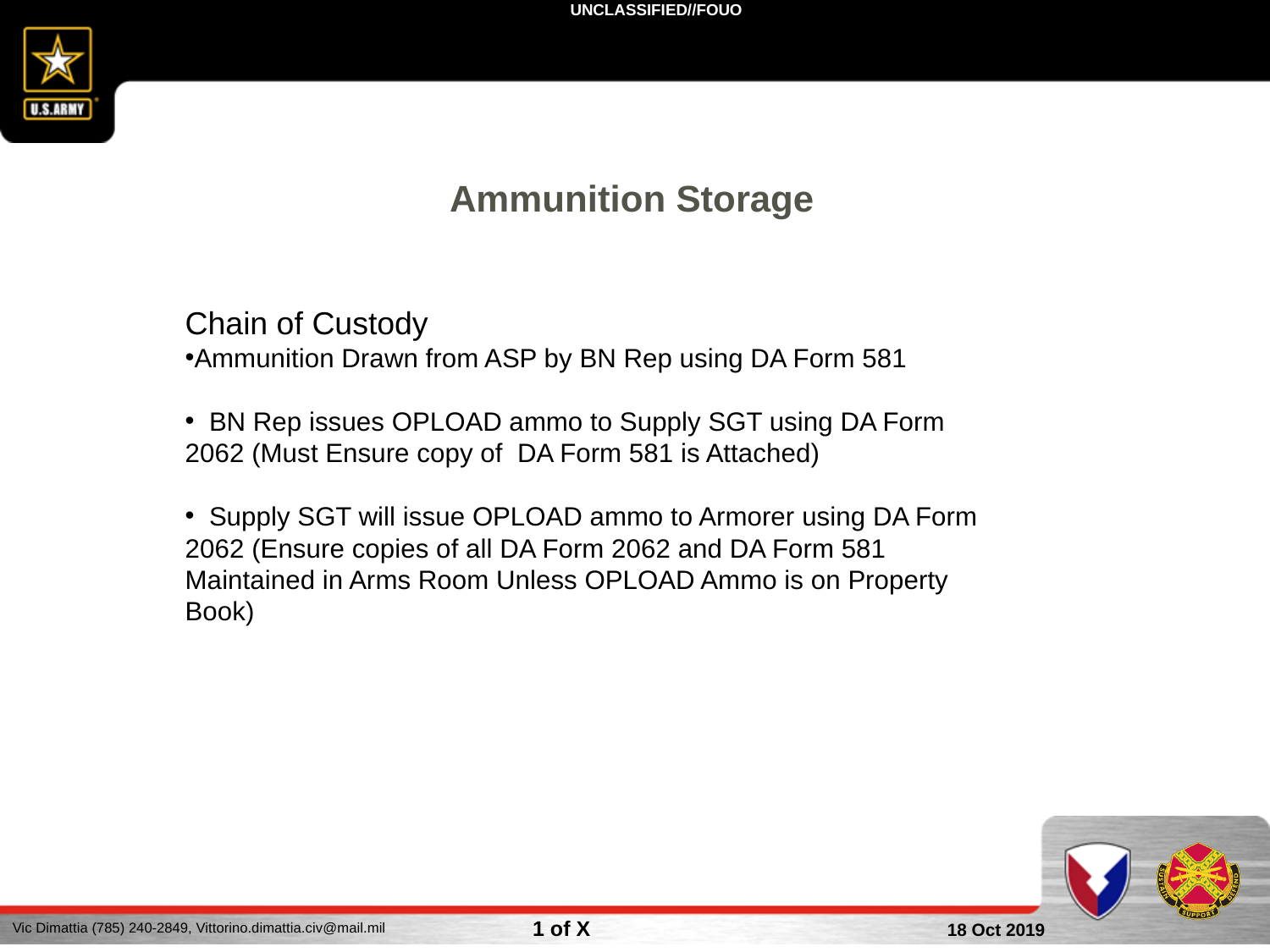

Ammunition Storage
Chain of Custody
Ammunition Drawn from ASP by BN Rep using DA Form 581

  BN Rep issues OPLOAD ammo to Supply SGT using DA Form 2062 (Must Ensure copy of  DA Form 581 is Attached)

  Supply SGT will issue OPLOAD ammo to Armorer using DA Form 2062 (Ensure copies of all DA Form 2062 and DA Form 581 Maintained in Arms Room Unless OPLOAD Ammo is on Property Book)